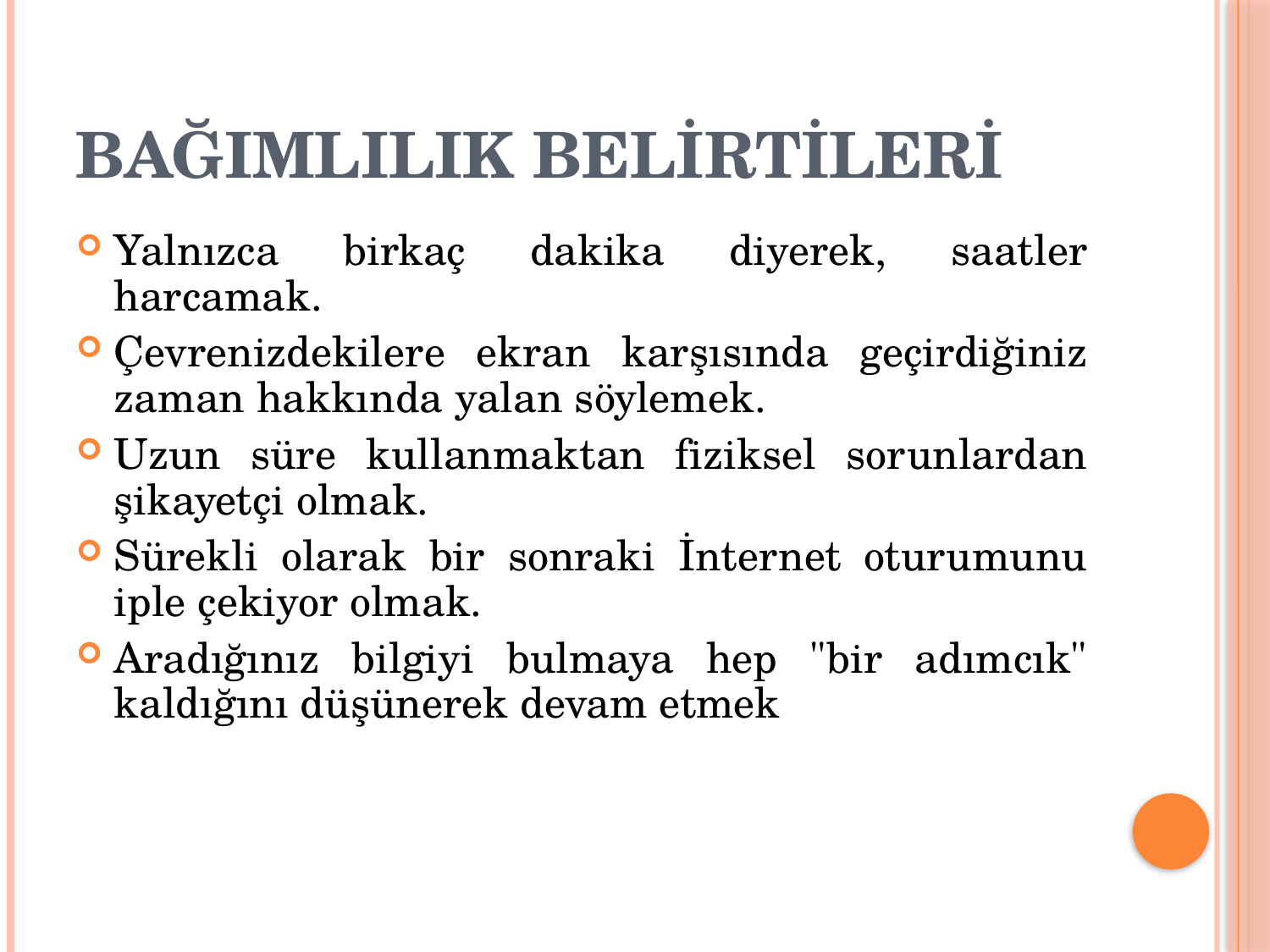

# Bağımlılık Belirtileri
Yalnızca birkaç dakika diyerek, saatler harcamak.
Çevrenizdekilere ekran karşısında geçirdiğiniz zaman hakkında yalan söylemek.
Uzun süre kullanmaktan fiziksel sorunlardan şikayetçi olmak.
Sürekli olarak bir sonraki İnternet oturumunu iple çekiyor olmak.
Aradığınız bilgiyi bulmaya hep "bir adımcık" kaldığını düşünerek devam etmek